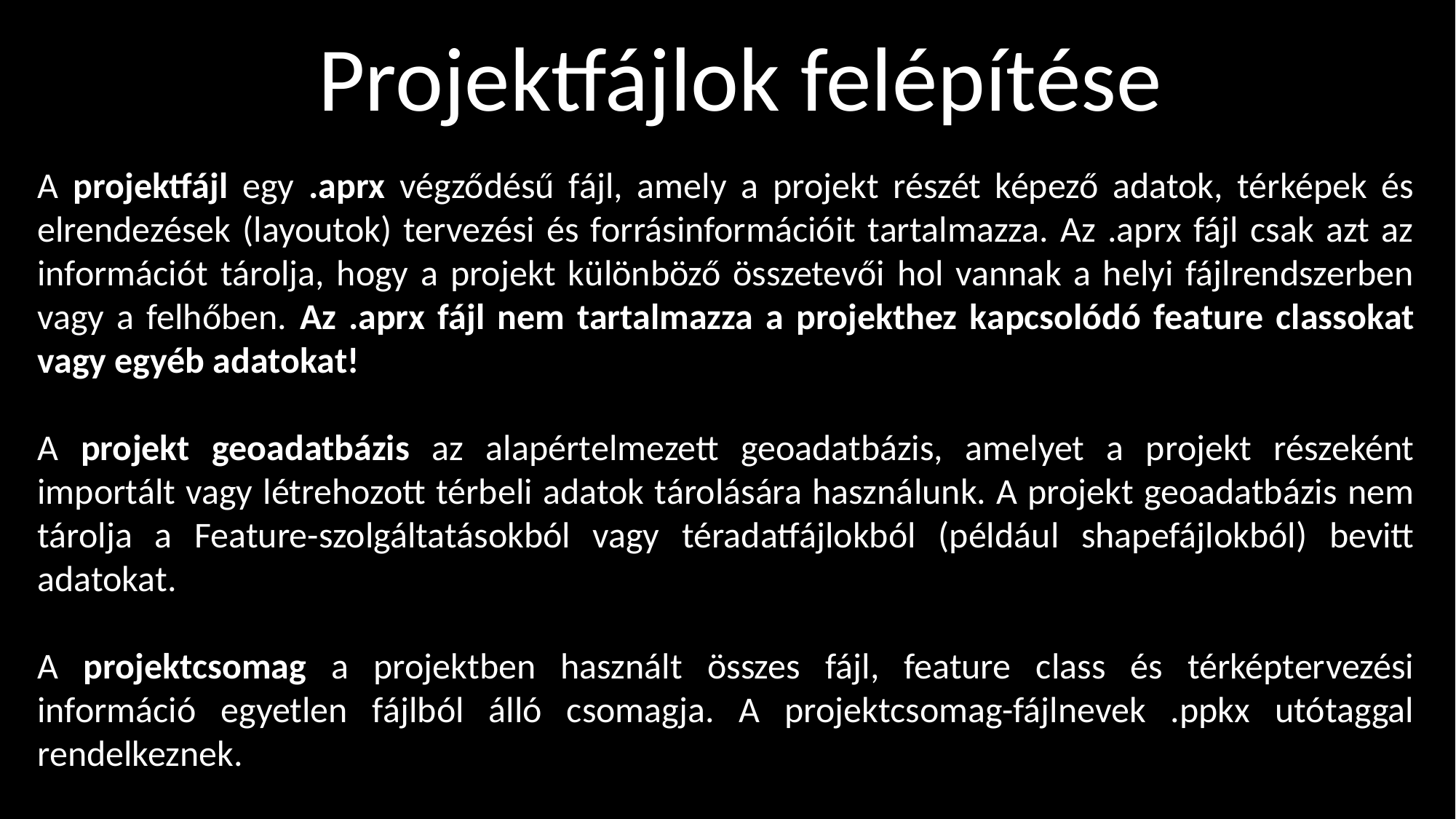

Projektfájlok felépítése
A projektfájl egy .aprx végződésű fájl, amely a projekt részét képező adatok, térképek és elrendezések (layoutok) tervezési és forrásinformációit tartalmazza. Az .aprx fájl csak azt az információt tárolja, hogy a projekt különböző összetevői hol vannak a helyi fájlrendszerben vagy a felhőben. Az .aprx fájl nem tartalmazza a projekthez kapcsolódó feature classokat vagy egyéb adatokat!

A projekt geoadatbázis az alapértelmezett geoadatbázis, amelyet a projekt részeként importált vagy létrehozott térbeli adatok tárolására használunk. A projekt geoadatbázis nem tárolja a Feature-szolgáltatásokból vagy téradatfájlokból (például shapefájlokból) bevitt adatokat.

A projektcsomag a projektben használt összes fájl, feature class és térképtervezési információ egyetlen fájlból álló csomagja. A projektcsomag-fájlnevek .ppkx utótaggal rendelkeznek.